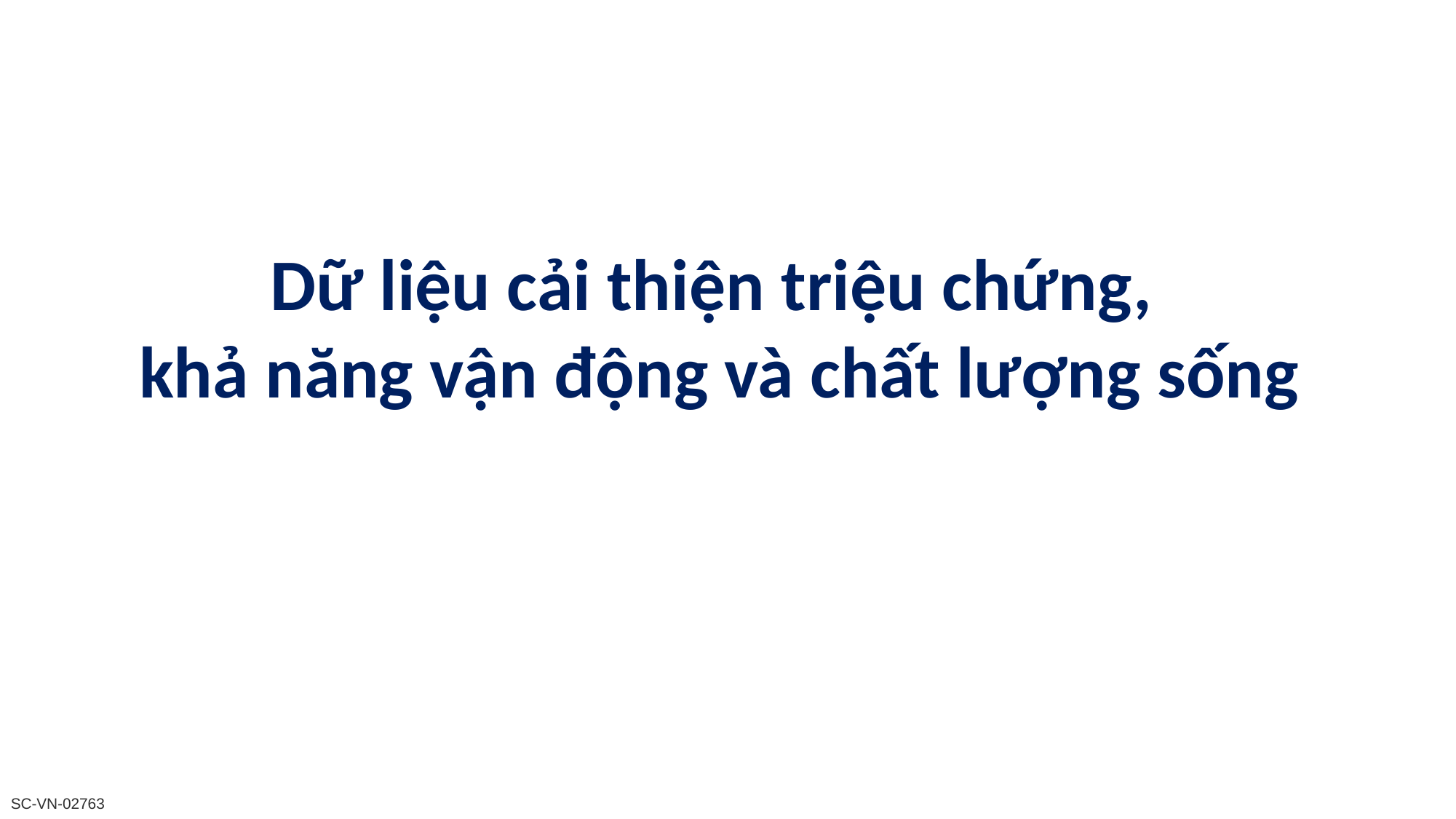

Dữ liệu cải thiện triệu chứng,
khả năng vận động và chất lượng sống